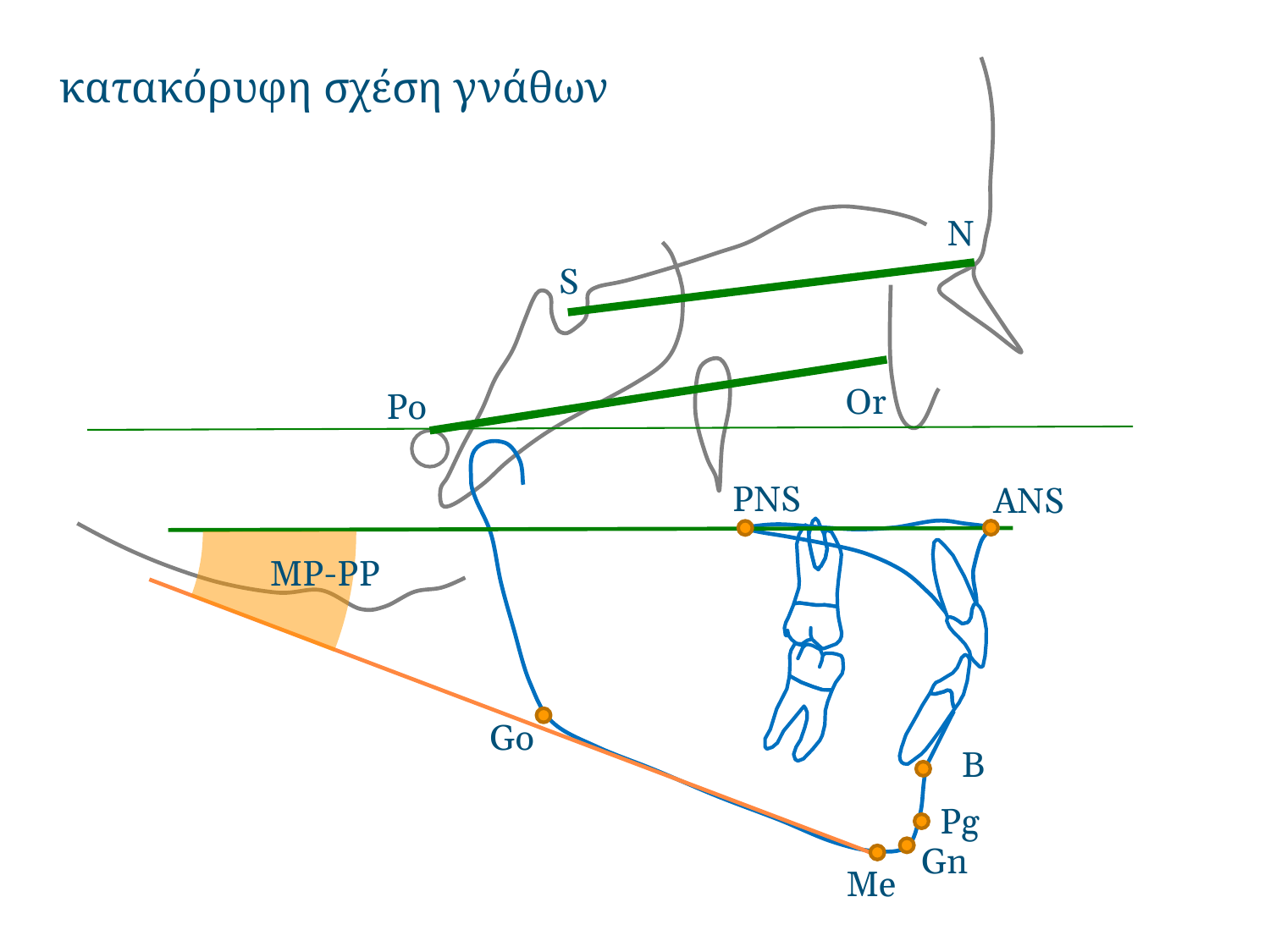

κατακόρυφη σχέση γνάθων

N

S

Or
Po

PNS
ANS

MP-PP

Go
B

Pg

Gn

Me